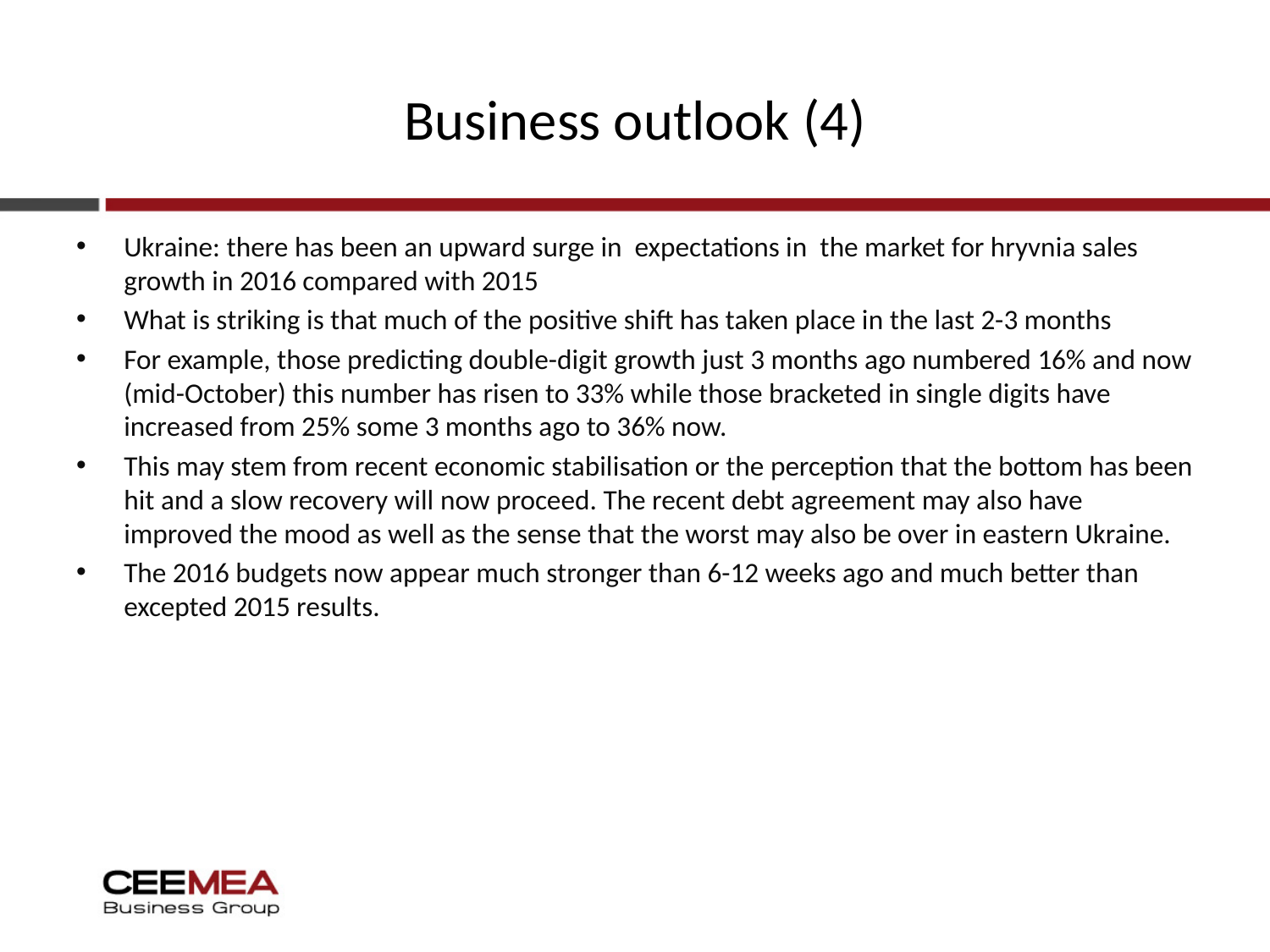

# Business outlook (4)
Ukraine: there has been an upward surge in  expectations in  the market for hryvnia sales growth in 2016 compared with 2015
What is striking is that much of the positive shift has taken place in the last 2-3 months
For example, those predicting double-digit growth just 3 months ago numbered 16% and now (mid-October) this number has risen to 33% while those bracketed in single digits have increased from 25% some 3 months ago to 36% now.
This may stem from recent economic stabilisation or the perception that the bottom has been hit and a slow recovery will now proceed. The recent debt agreement may also have improved the mood as well as the sense that the worst may also be over in eastern Ukraine.
The 2016 budgets now appear much stronger than 6-12 weeks ago and much better than excepted 2015 results.